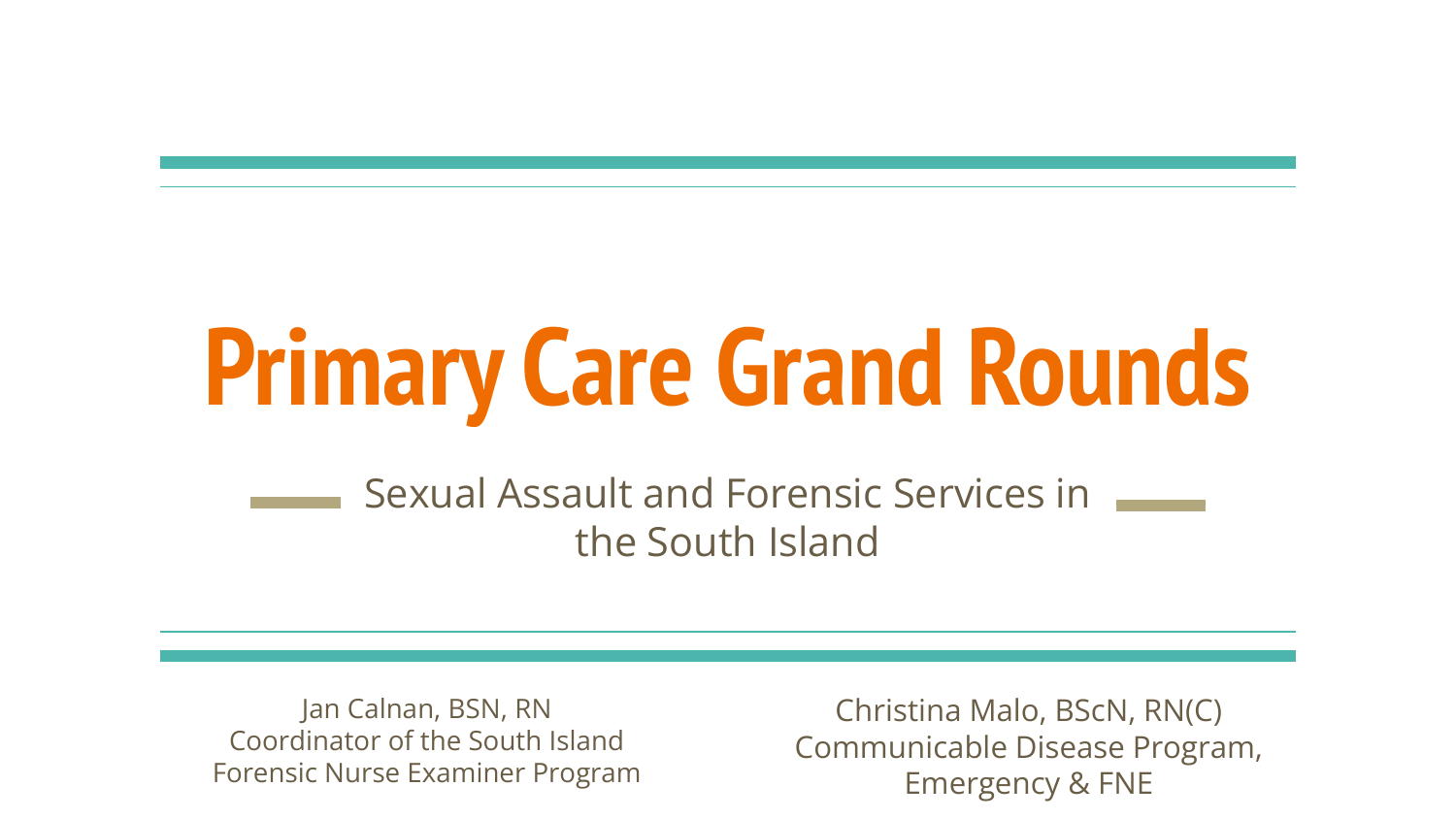

# Primary Care Grand Rounds
Sexual Assault and Forensic Services in the South Island
Jan Calnan, BSN, RN
Coordinator of the South Island Forensic Nurse Examiner Program
Christina Malo, BScN, RN(C) Communicable Disease Program, Emergency & FNE